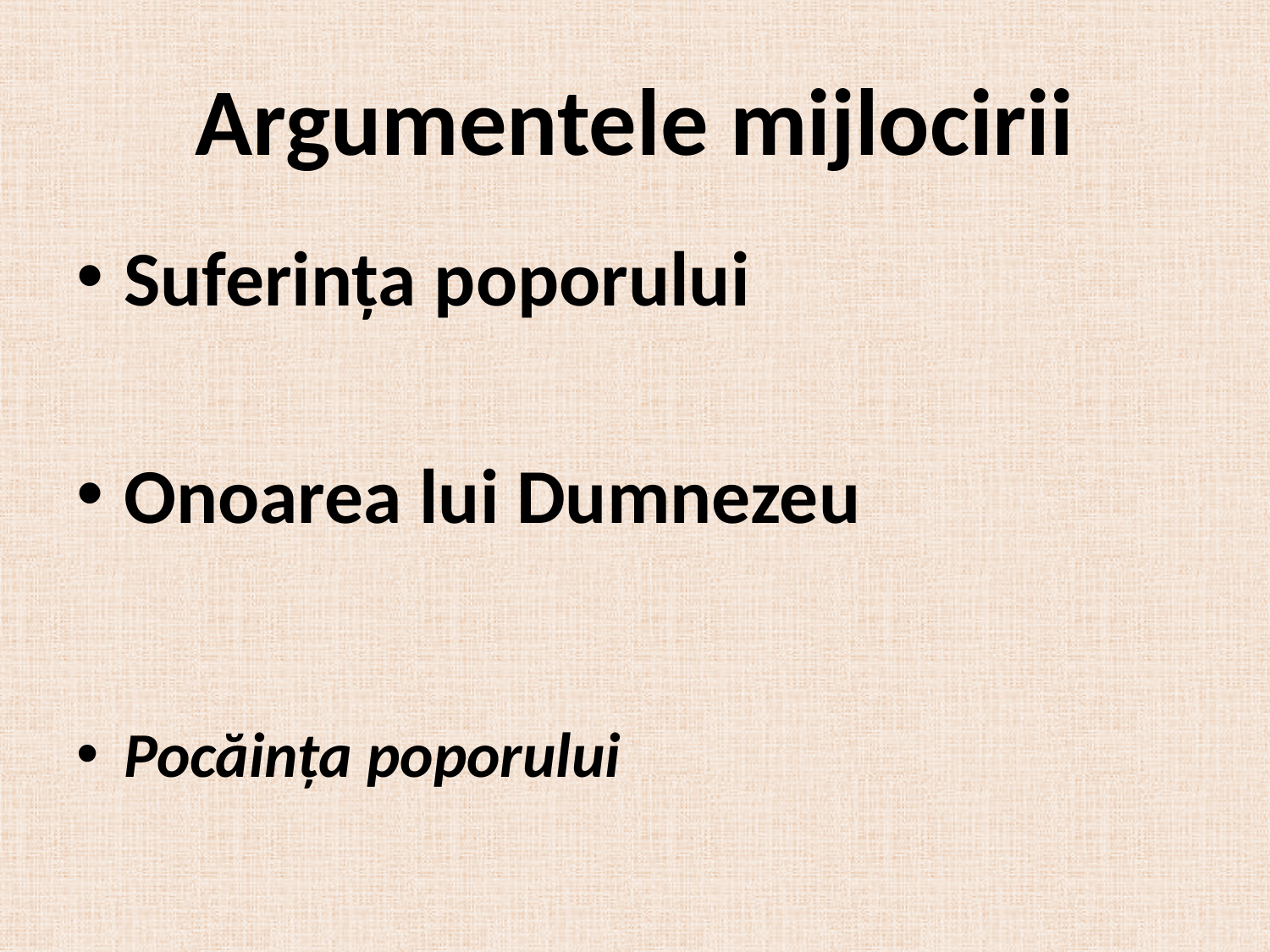

# Argumentele mijlocirii
Suferința poporului

Onoarea lui Dumnezeu

Pocăința poporului